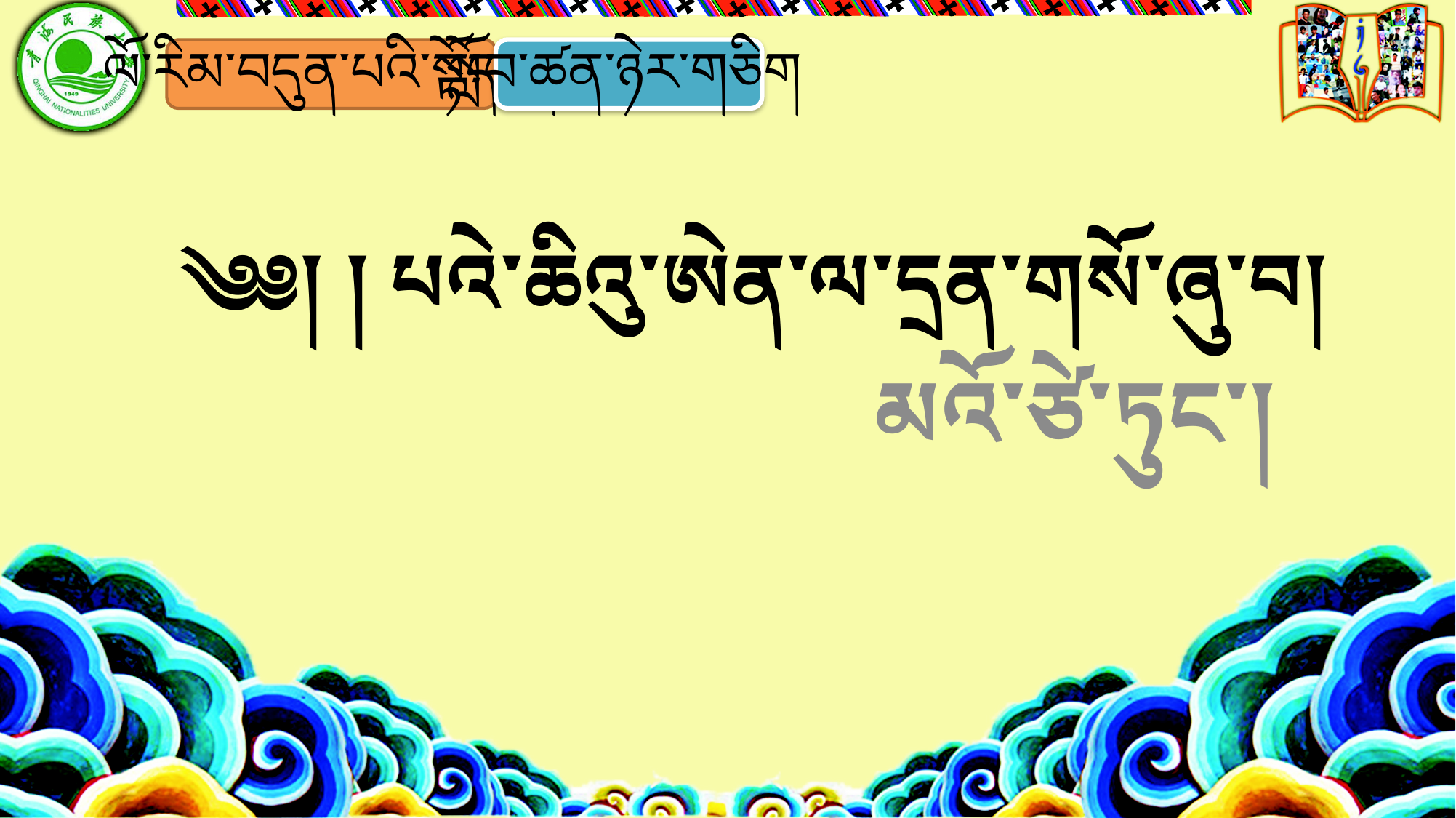

སློབ་ཚན་ཉེར་གཅིག
ལོ་རིམ་བདུན་པའི་སྟོད་ཆ།

# ༄༅། ། པའེ་ཆིའུ་ཨེན་ལ་དྲན་གསོ་ཞུ་བ།
མའོ་ཙེ་ཏུང་།